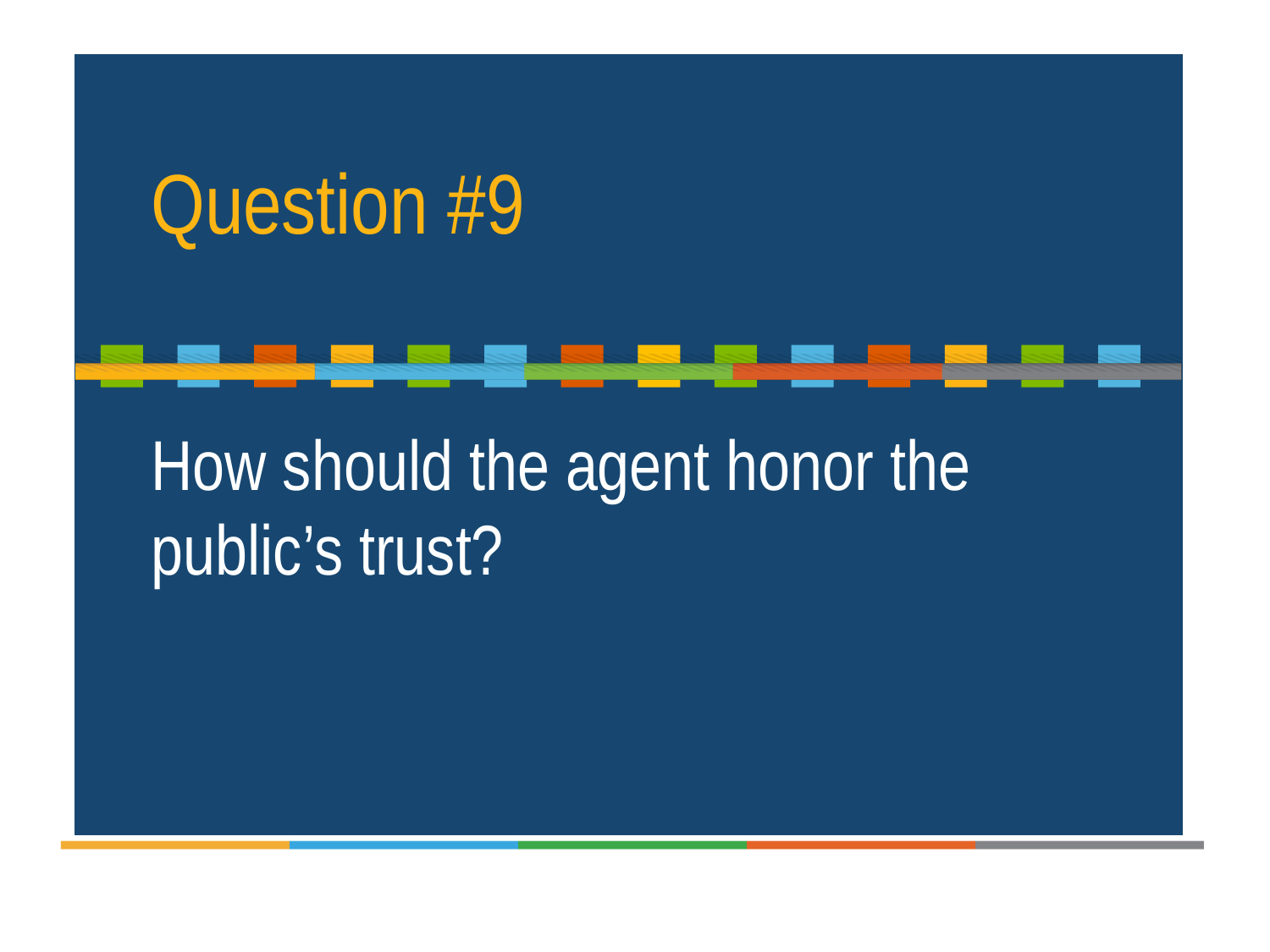

Question #9

How should the agent honor the public’s trust?